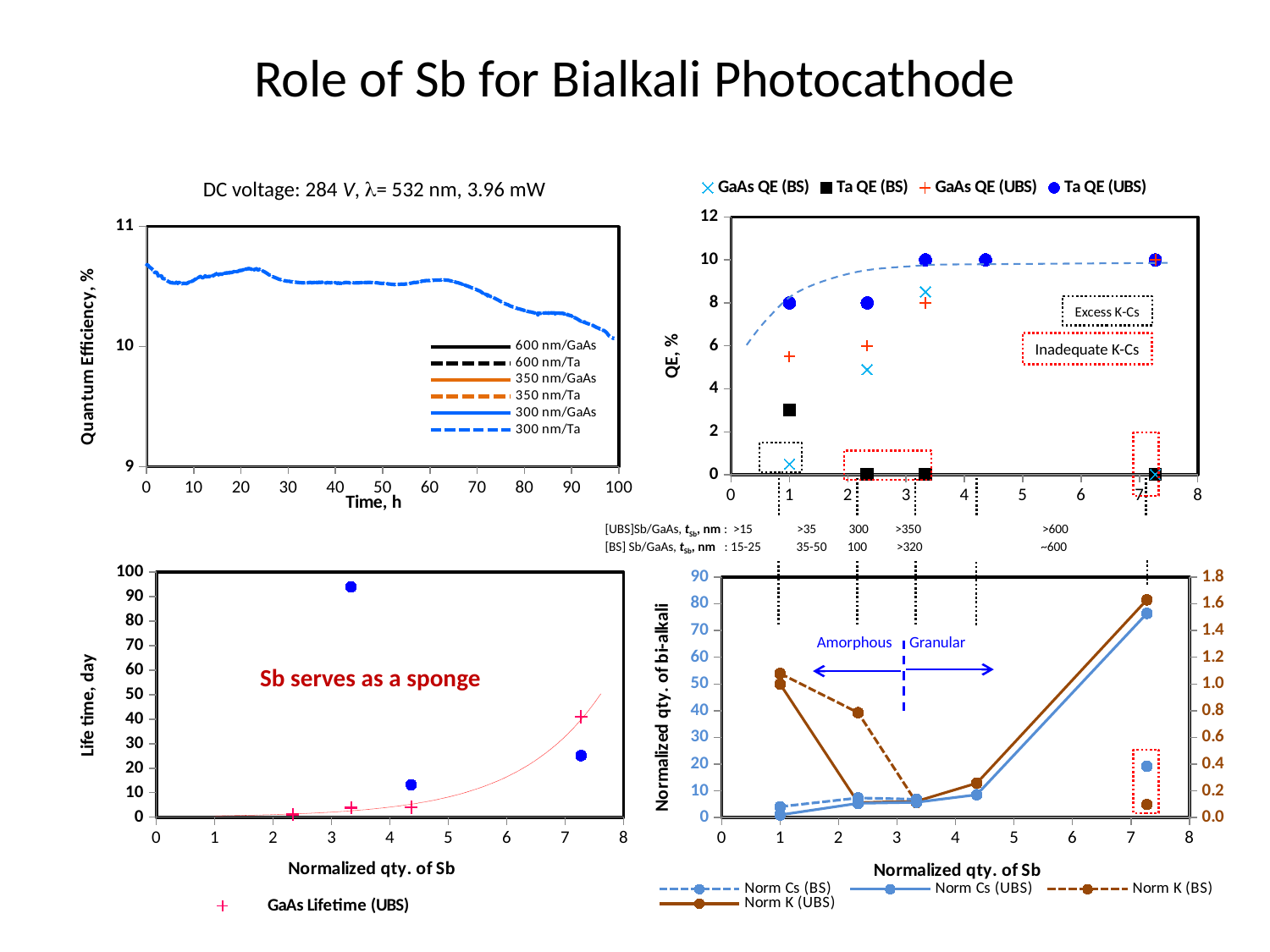

# Role of Sb for Bialkali Photocathode

### Chart

| Category | GaAs QE (BS) | Ta QE (BS) | GaAs QE (UBS) | Ta QE (UBS) |
|---|---|---|---|---|

### Chart

| Category | Norm Cs (BS) | Norm Cs (UBS) | Norm K (BS) | Norm K (UBS) |
|---|---|---|---|---|
Amorphous
Granular
[UBS]Sb/GaAs, tSb, nm :  >15               >35           300         >350                                         >600
[BS] Sb/GaAs, tSb, nm   : 15-25            35-50       100          >320                                        ~600
Inadequate K-Cs

DC voltage: 284 V, λ= 532 nm, 3.96 mW

### Chart

| Category | 600 nm/GaAs | 600 nm/Ta | 350 nm/GaAs | 350 nm/Ta | 300 nm/GaAs | 300 nm/Ta |
|---|---|---|---|---|---|---|
Excess K-Cs

### Chart

| Category | GaAs Lifetime (UBS) | Ta Lifetime (UBS) |
|---|---|---|
Sb serves as a sponge